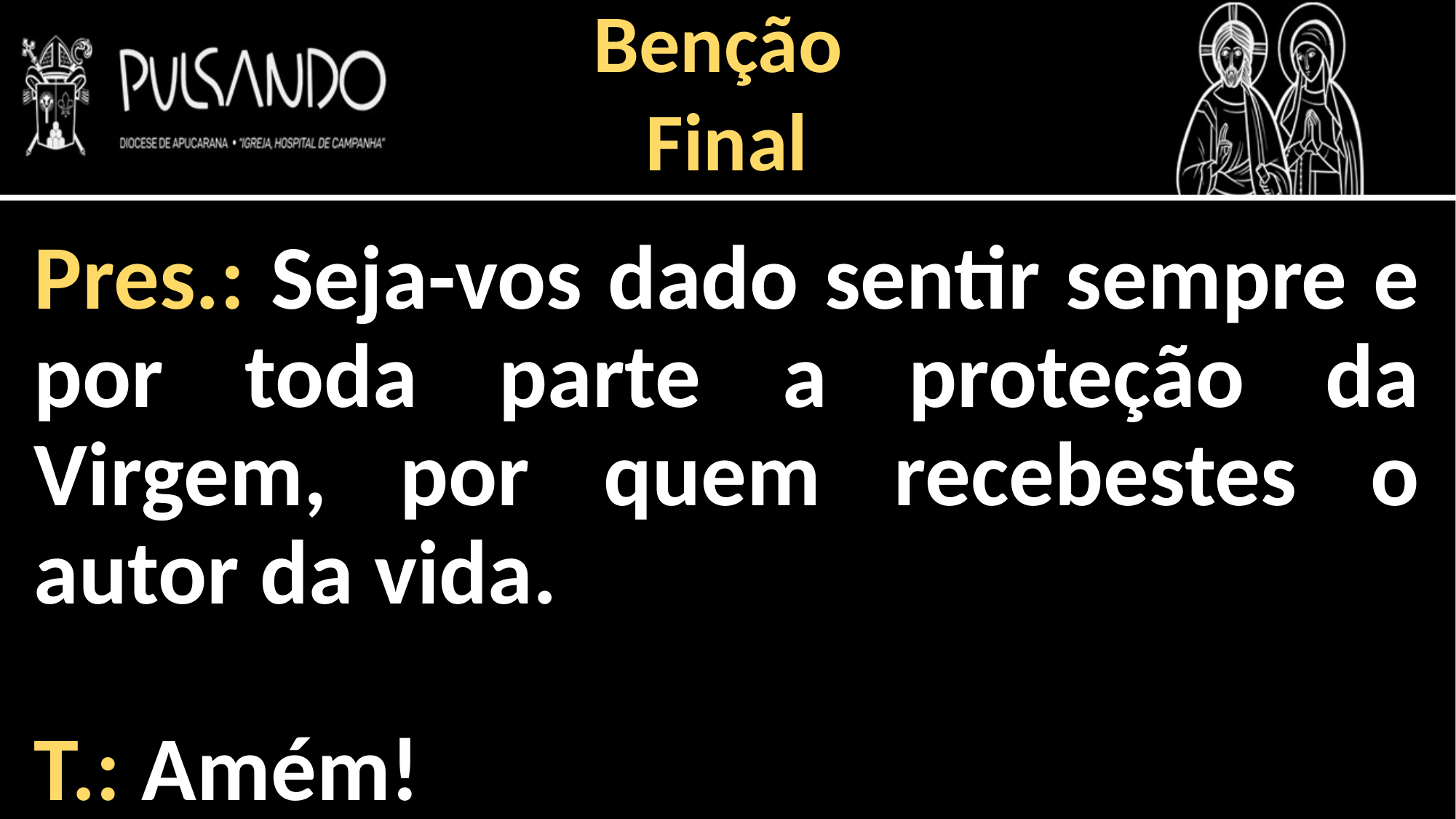

Benção
Final
Pres.: Seja-vos dado sentir sempre e por toda parte a proteção da Virgem, por quem recebestes o autor da vida.

T.: Amém!